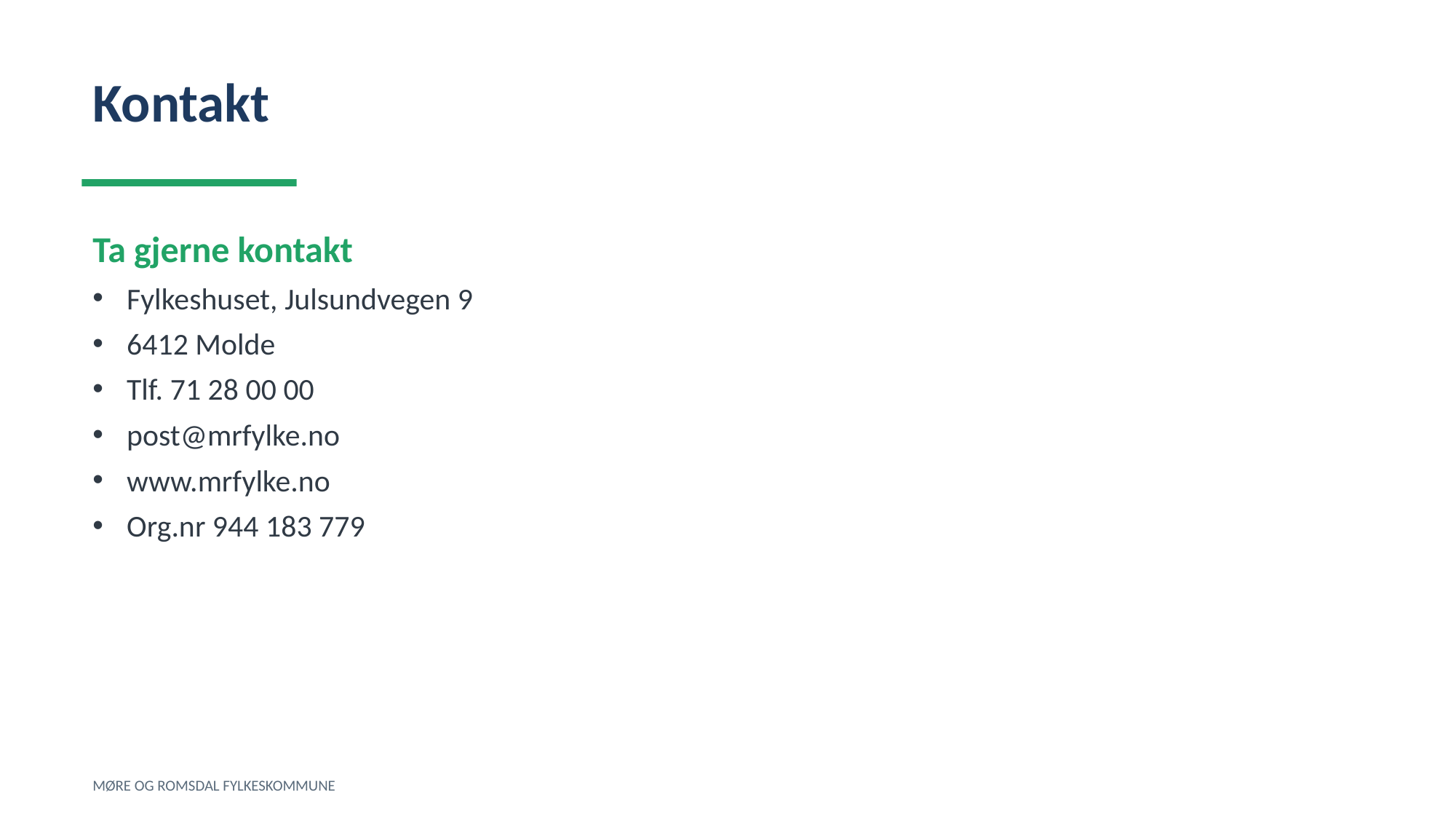

Kontakt

Ta gjerne kontakt
Fylkeshuset, Julsundvegen 9
6412 Molde
Tlf. 71 28 00 00
post@mrfylke.no
www.mrfylke.no
Org.nr 944 183 779
MØRE OG ROMSDAL FYLKESKOMMUNE